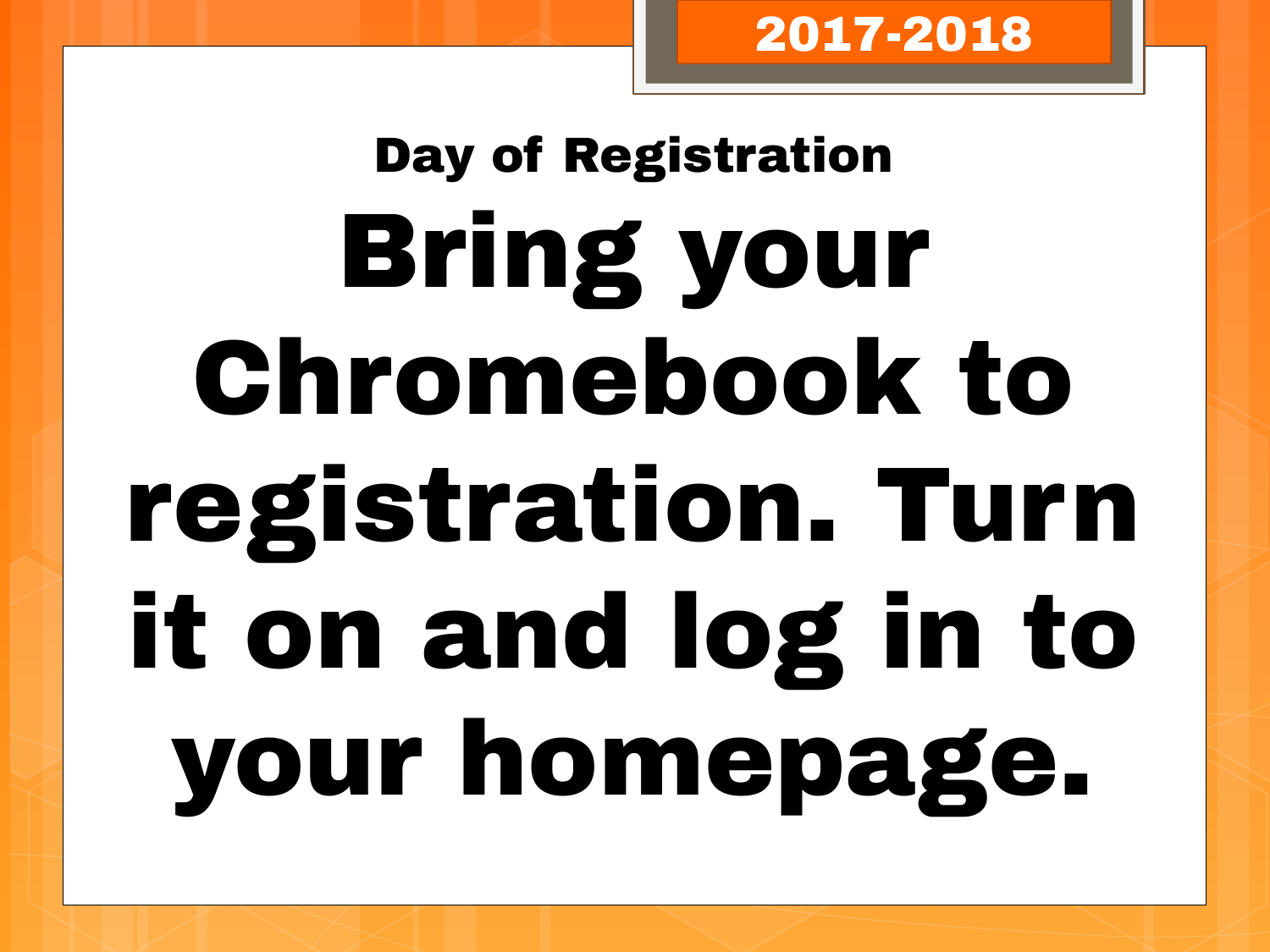

2017-2018
Day of Registration
Bring your Chromebook to registration. Turn it on and log in to your homepage.